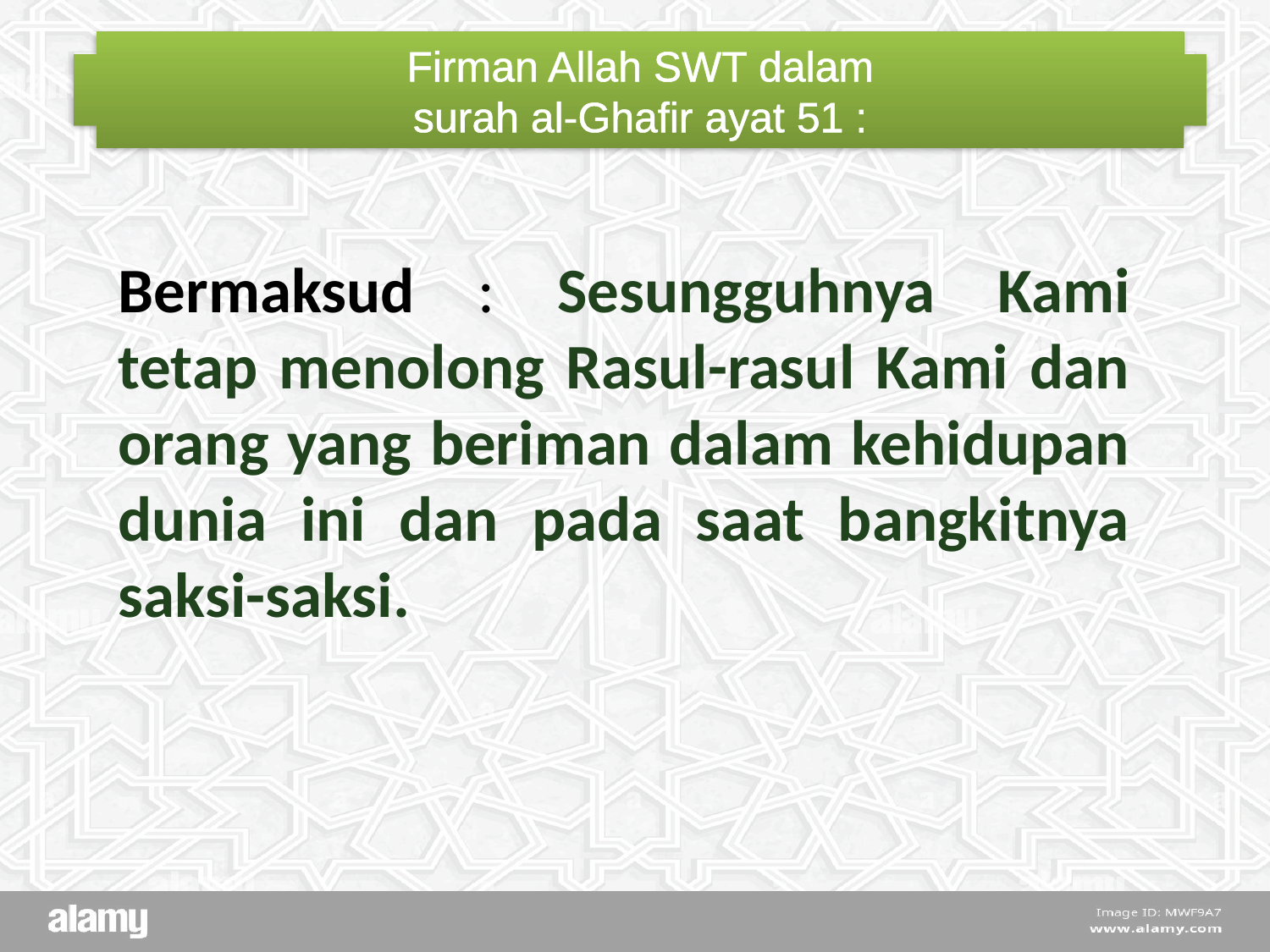

Firman Allah SWT dalam
surah al-Ghafir ayat 51 :
Bermaksud : Sesungguhnya Kami tetap menolong Rasul-rasul Kami dan orang yang beriman dalam kehidupan dunia ini dan pada saat bangkitnya saksi-saksi.